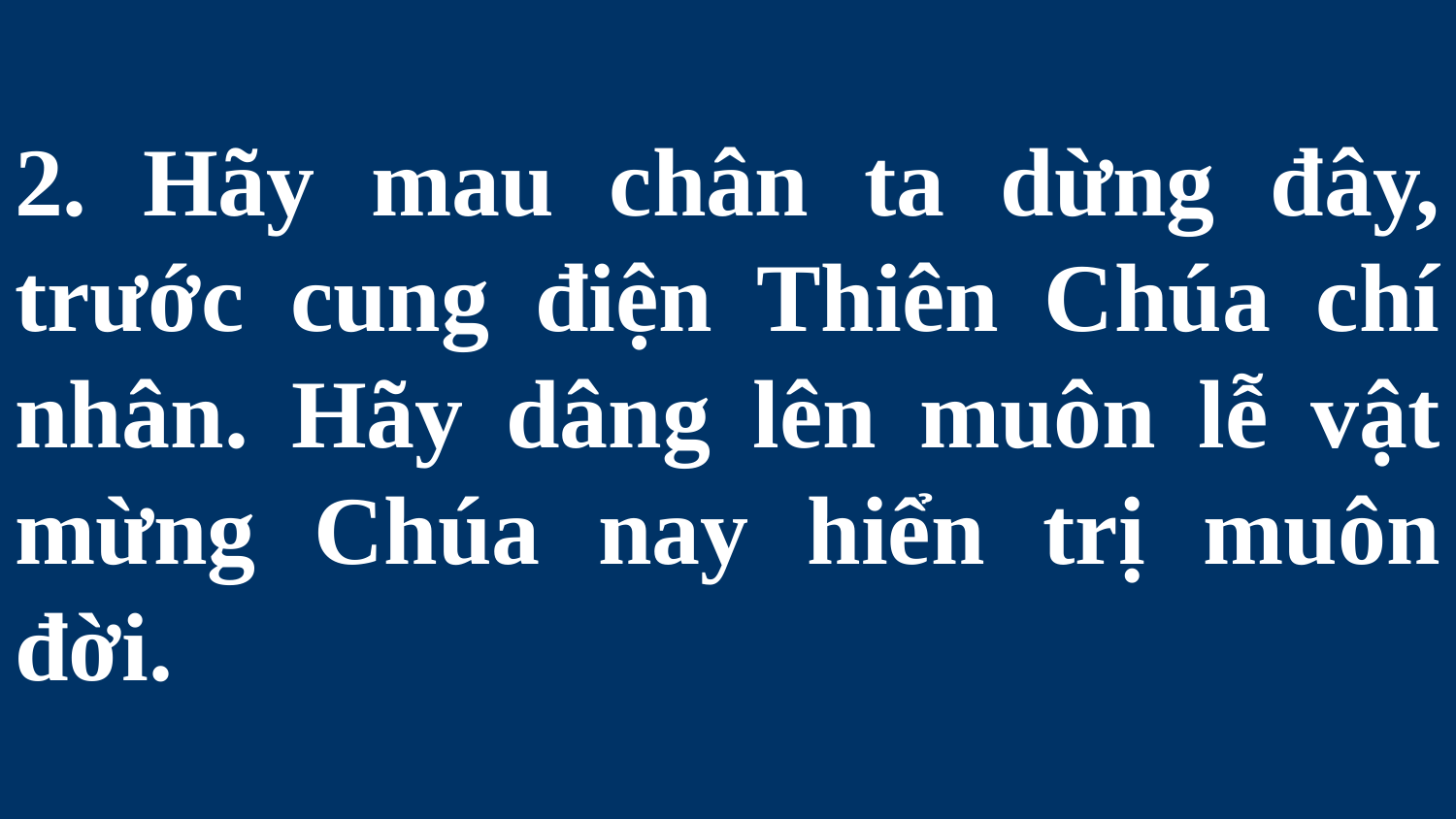

# 2. Hãy mau chân ta dừng đây, trước cung điện Thiên Chúa chí nhân. Hãy dâng lên muôn lễ vật mừng Chúa nay hiển trị muôn đời.